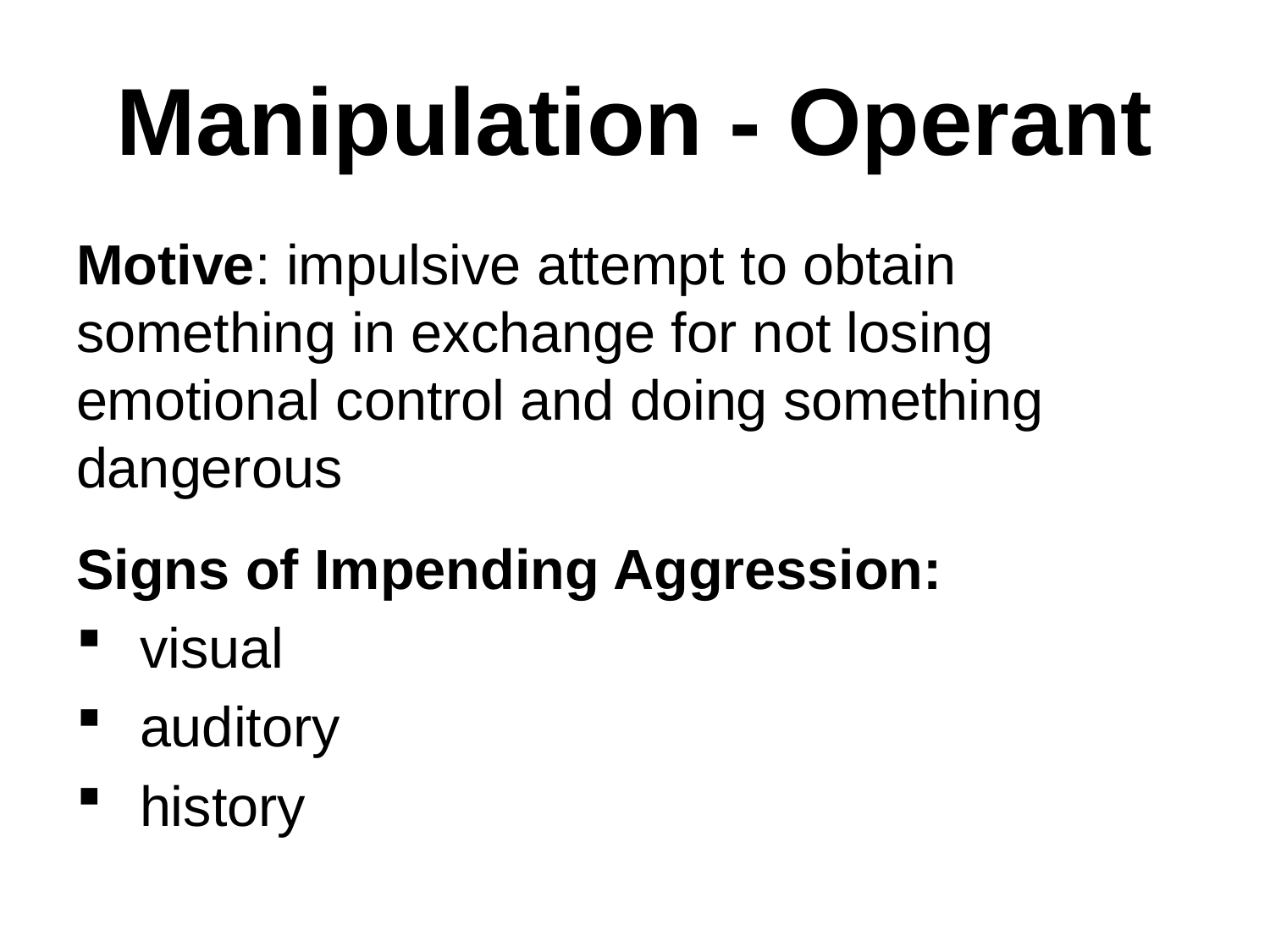

# Manipulation - Operant
Motive: impulsive attempt to obtain something in exchange for not losing emotional control and doing something dangerous

Signs of Impending Aggression:
visual
auditory
history